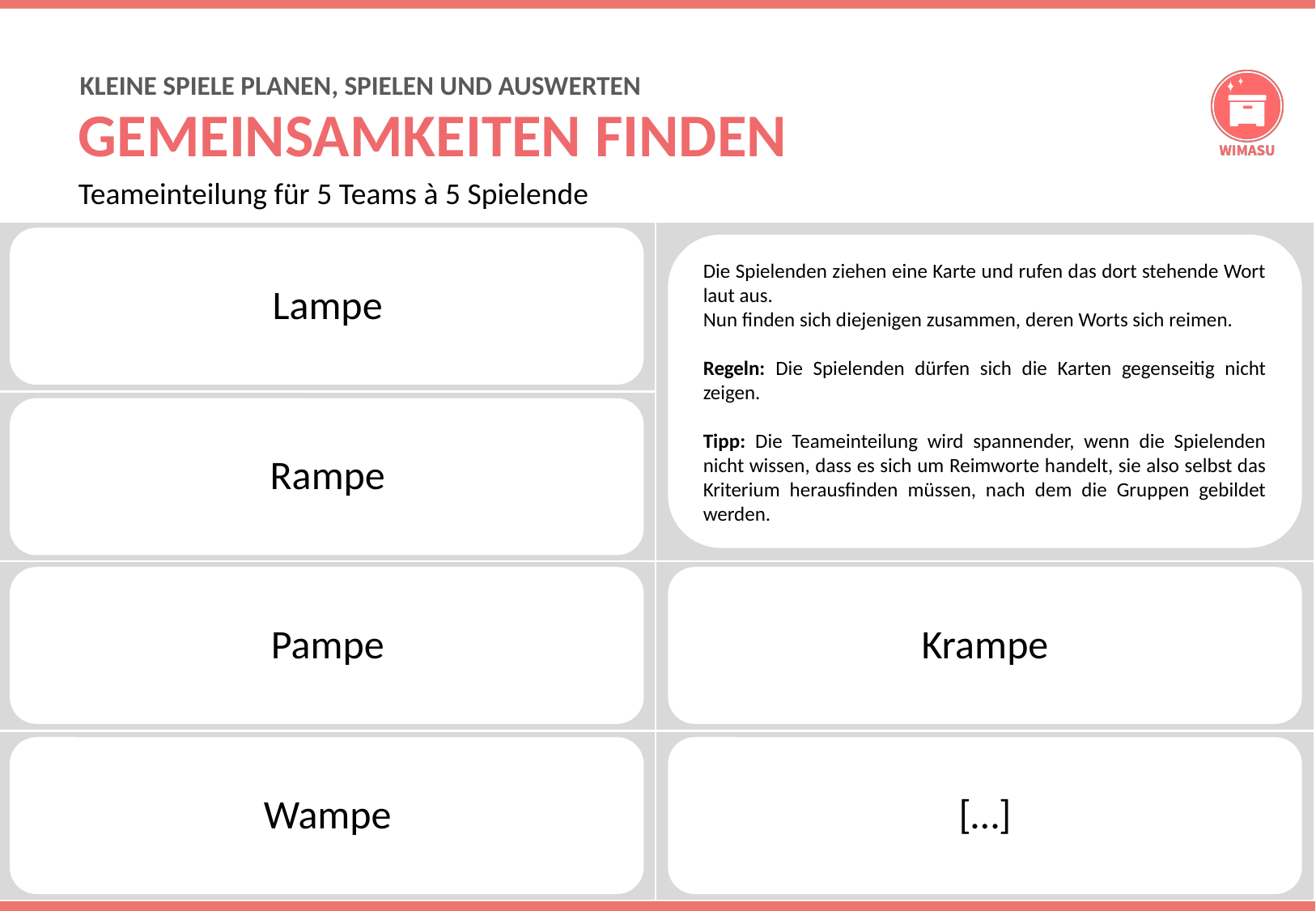

GEMEINSAMKEITEN FINDEN
Teameinteilung für 5 Teams à 5 Spielende
Lampe
Die Spielenden ziehen eine Karte und rufen das dort stehende Wort laut aus.
Nun finden sich diejenigen zusammen, deren Worts sich reimen.

Regeln: Die Spielenden dürfen sich die Karten gegenseitig nicht zeigen.

Tipp: Die Teameinteilung wird spannender, wenn die Spielenden nicht wissen, dass es sich um Reimworte handelt, sie also selbst das Kriterium herausfinden müssen, nach dem die Gruppen gebildet werden.
Rampe
Pampe
Krampe
Wampe
[…]